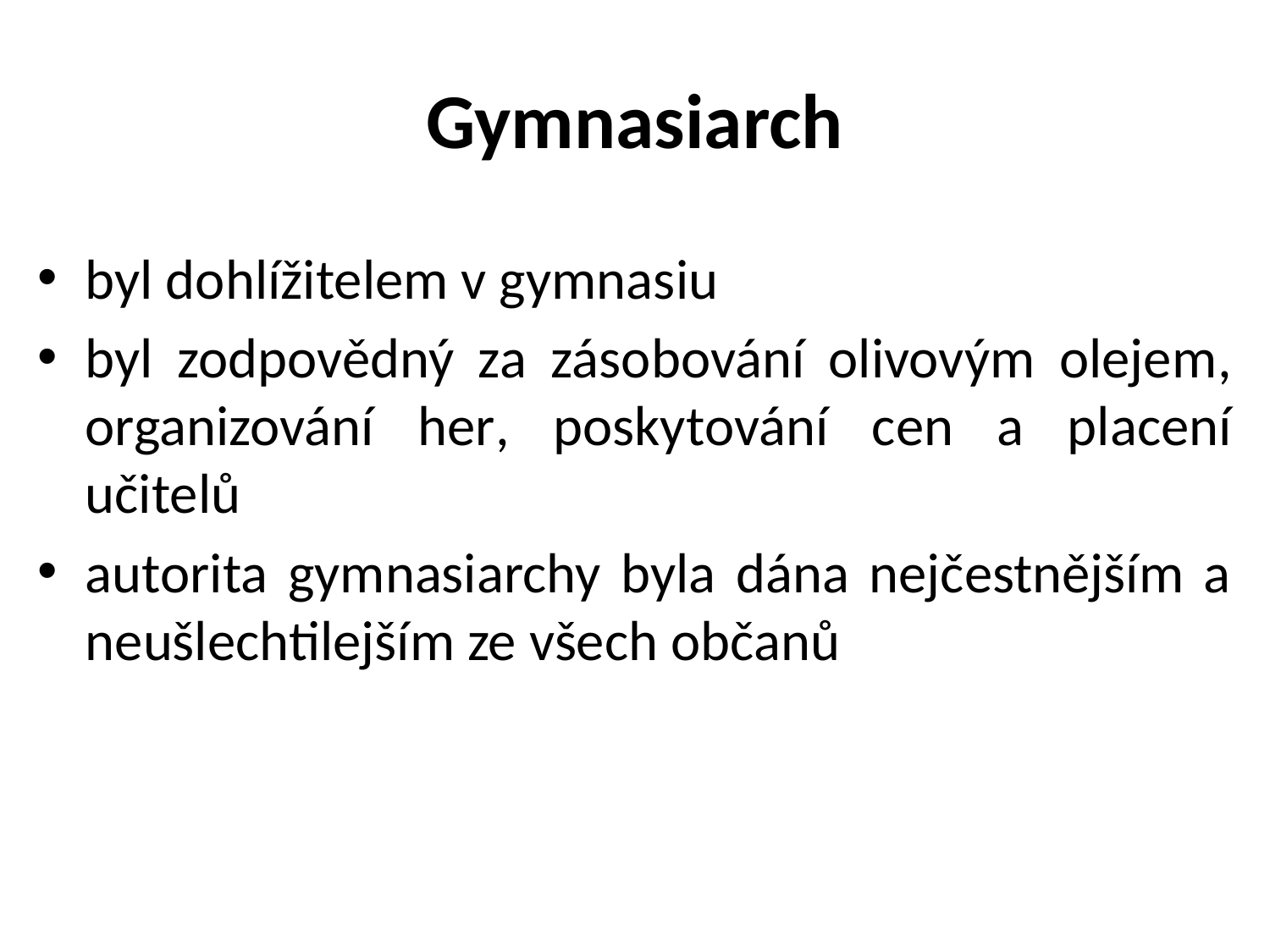

# Gymnasiarch
byl dohlížitelem v gymnasiu
byl zodpovědný za zásobování olivovým olejem, organizování her, poskytování cen a placení učitelů
autorita gymnasiarchy byla dána nejčestnějším a neušlechtilejším ze všech občanů